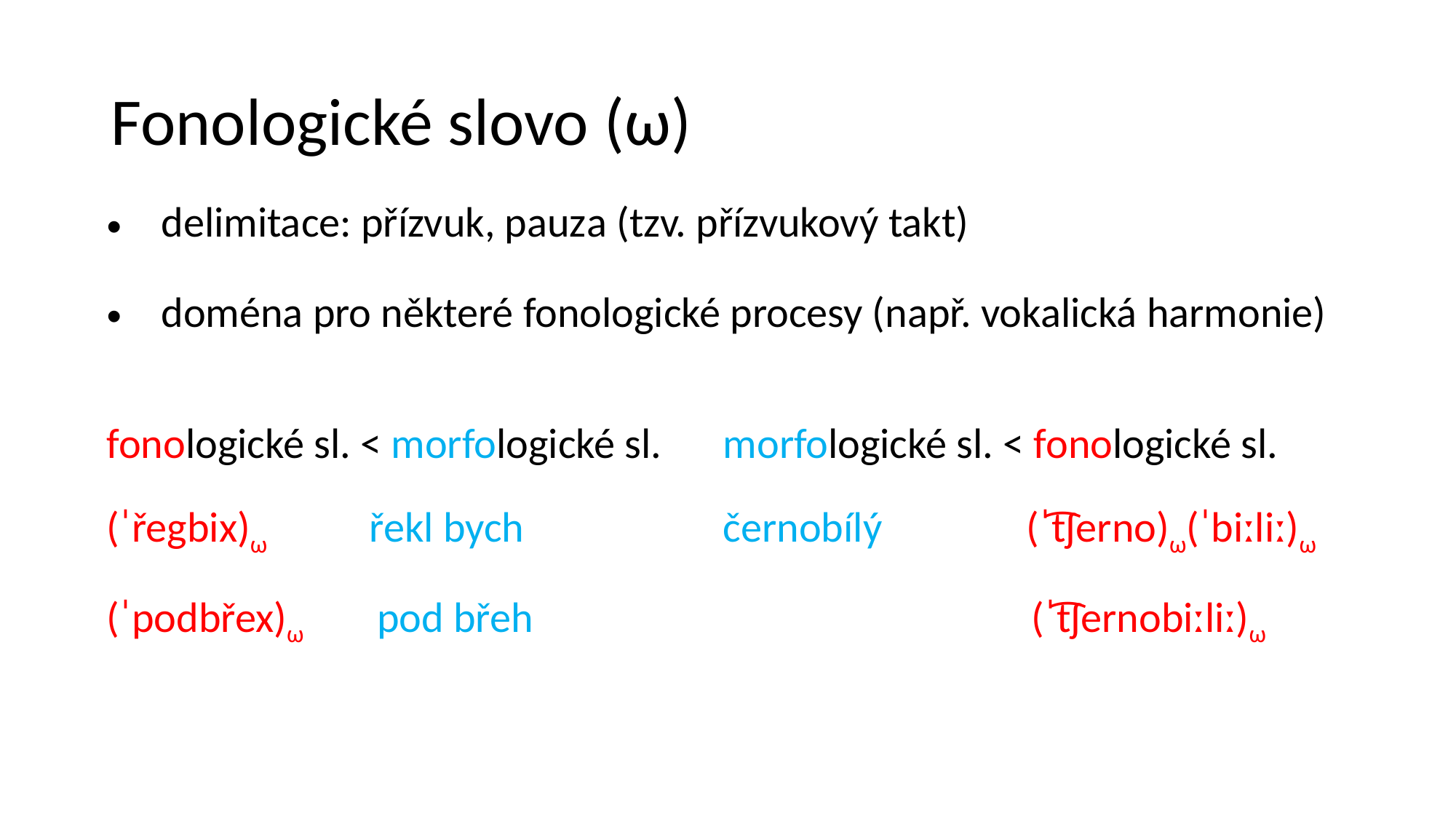

# Fonologické slovo (ω)
| delimitace: přízvuk, pauza (tzv. přízvukový takt) |  |
| --- | --- |
| doména pro některé fonologické procesy (např. vokalická harmonie) |  |
| fonologické sl. < morfologické sl. | morfologické sl. < fonologické sl. |
| (ˈřegbix)ω řekl bych | černobílý (ˈt͡ʃerno)ω(ˈbiːliː)ω |
| (ˈpodbřex)ω pod břeh | (ˈt͡ʃernobiːliː)ω |
|  |  |